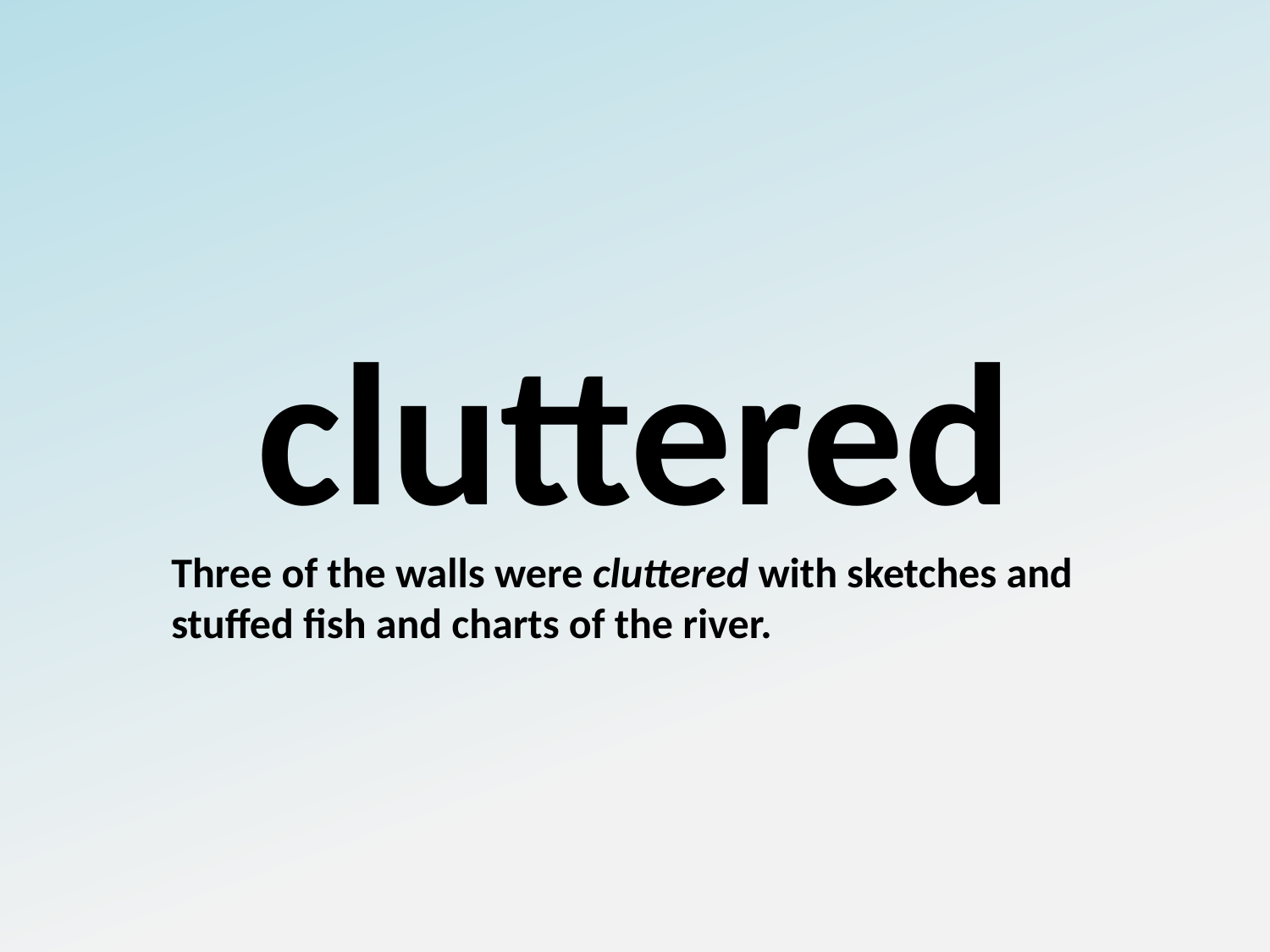

cluttered
Three of the walls were cluttered with sketches and stuffed fish and charts of the river.